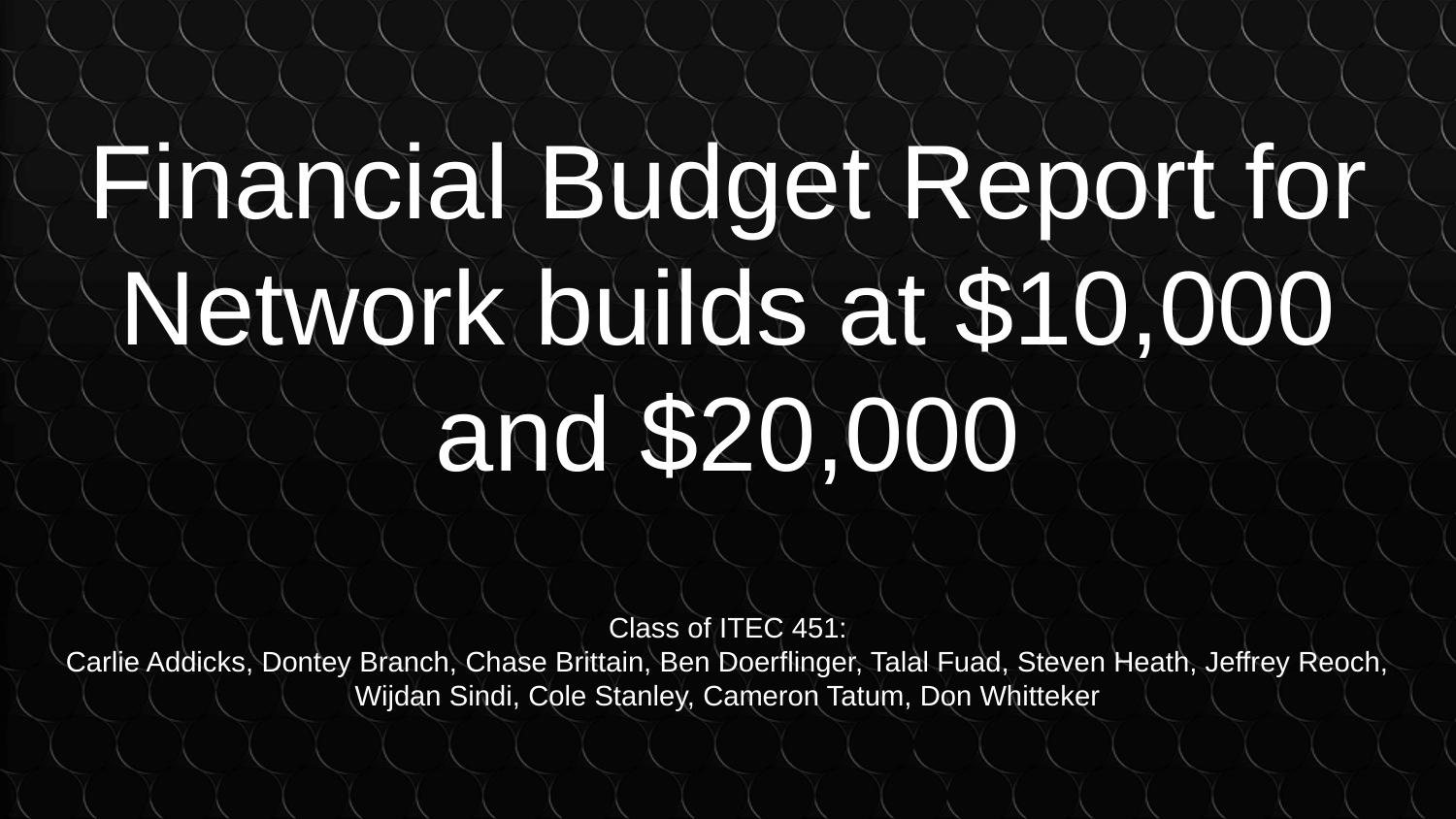

# Financial Budget Report for Network builds at $10,000 and $20,000
Class of ITEC 451:
Carlie Addicks, Dontey Branch, Chase Brittain, Ben Doerflinger, Talal Fuad, Steven Heath, Jeffrey Reoch, Wijdan Sindi, Cole Stanley, Cameron Tatum, Don Whitteker